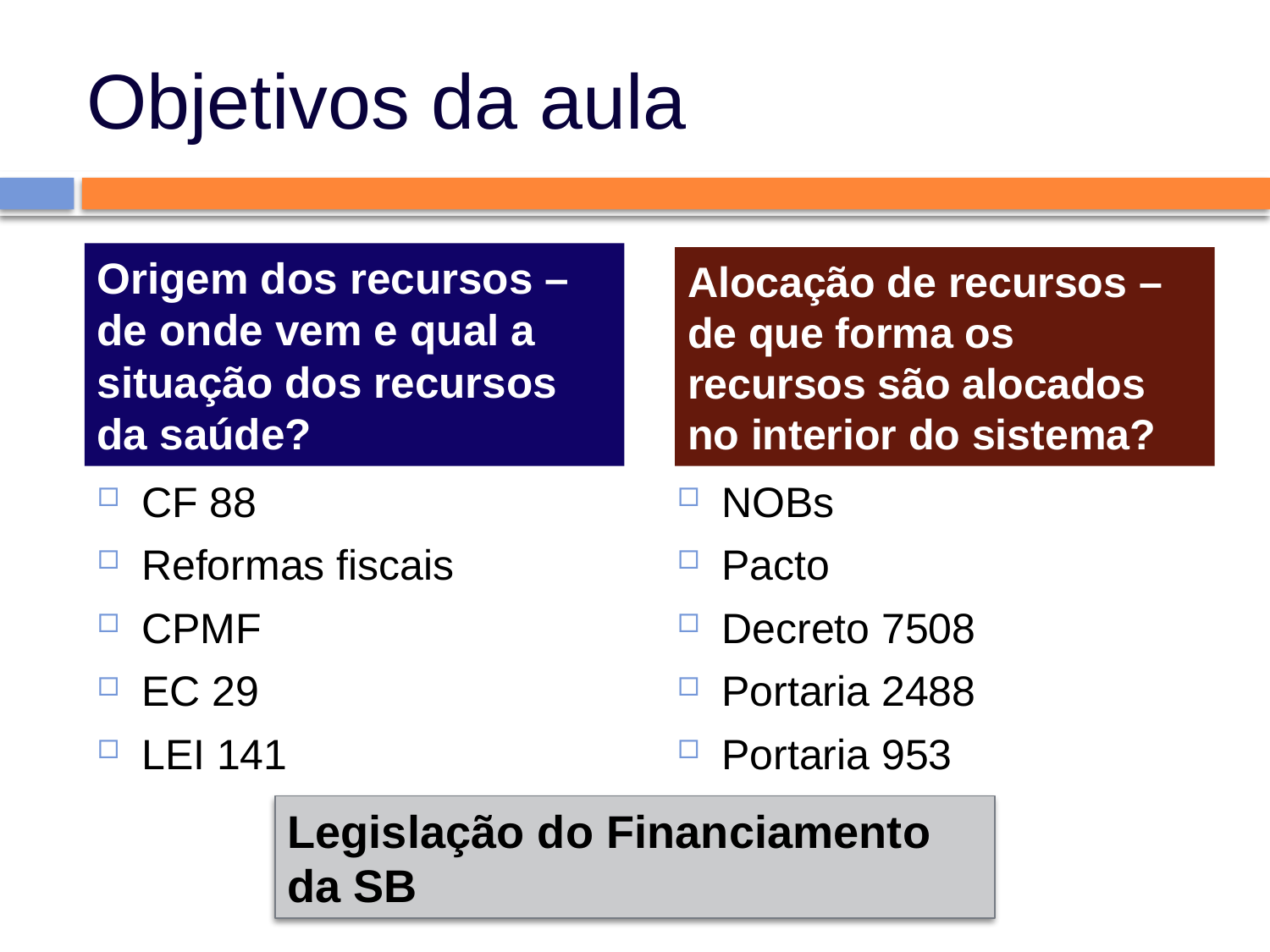

# Objetivos da aula
Origem dos recursos – de onde vem e qual a situação dos recursos da saúde?
Alocação de recursos – de que forma os recursos são alocados no interior do sistema?
CF 88
Reformas fiscais
CPMF
EC 29
LEI 141
NOBs
Pacto
Decreto 7508
Portaria 2488
Portaria 953

Legislação do Financiamento da SB